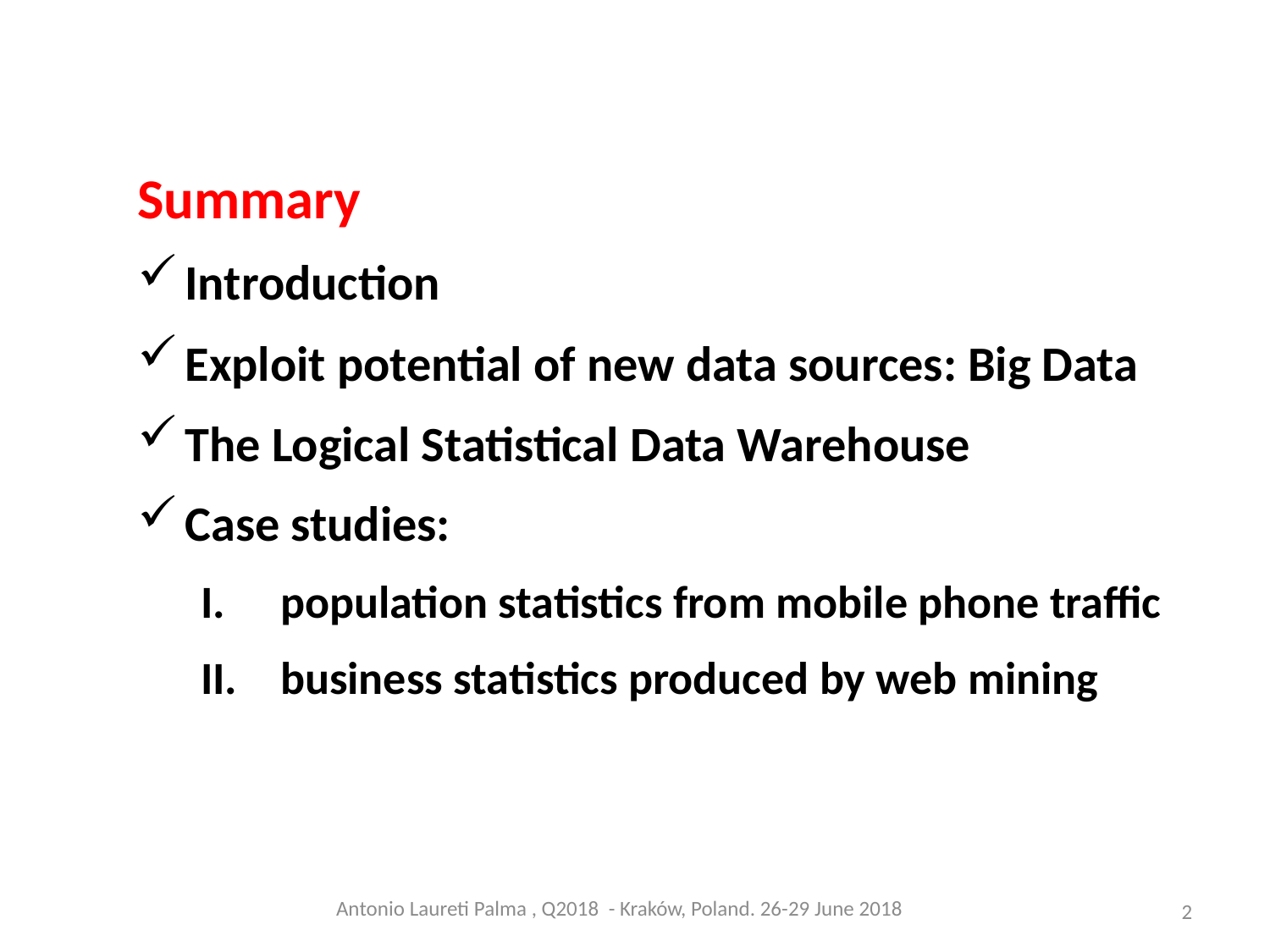

Summary
Introduction
Exploit potential of new data sources: Big Data
The Logical Statistical Data Warehouse
Case studies:
population statistics from mobile phone traffic
business statistics produced by web mining
Antonio Laureti Palma , Q2018  - Kraków, Poland. 26-29 June 2018
2